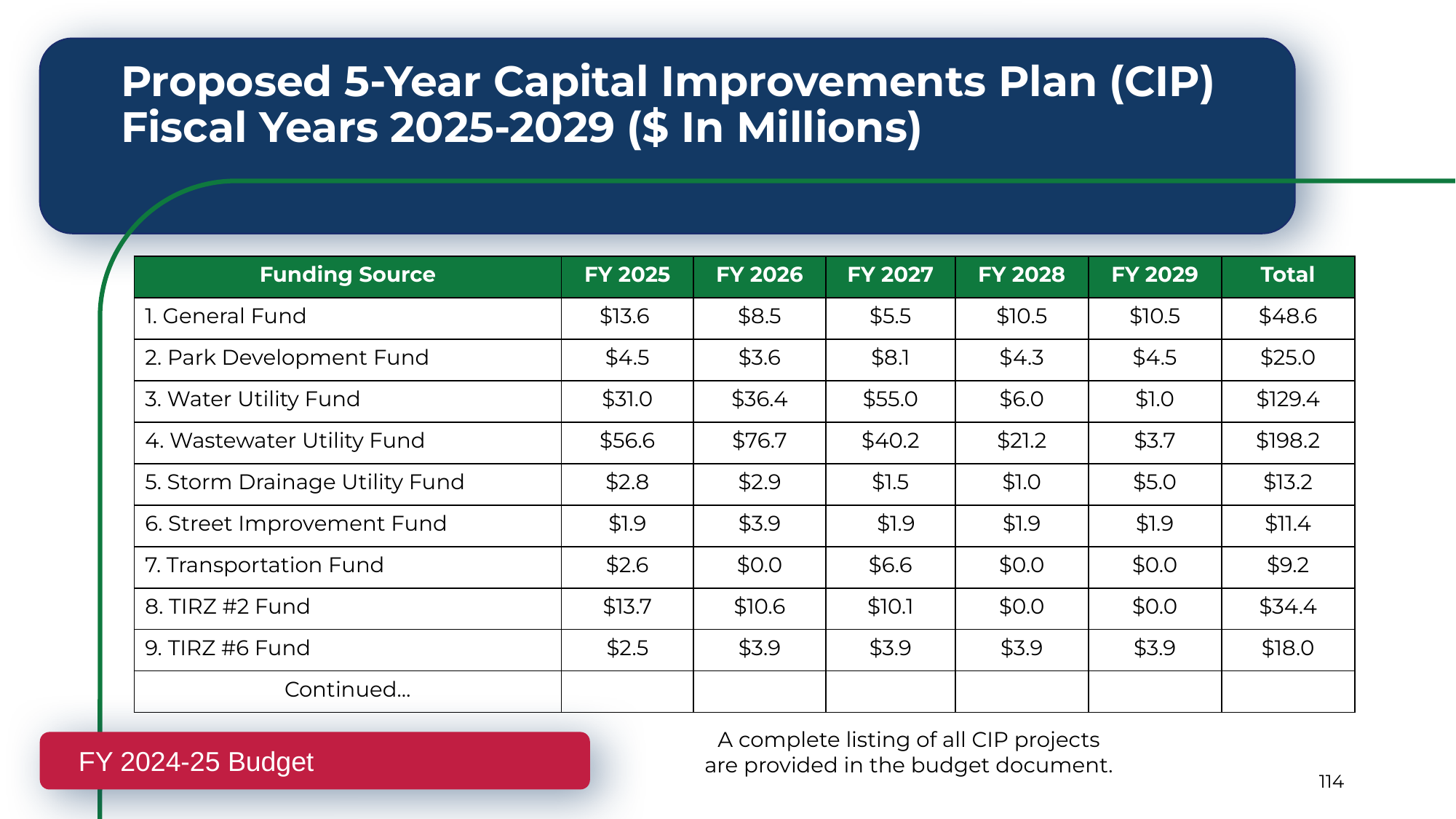

Proposed 5-Year Capital Improvements Plan (CIP)
Fiscal Years 2025-2029 ($ In Millions)

| Funding Source | FY 2025 | FY 2026 | FY 2027 | FY 2028 | FY 2029 | Total |
| --- | --- | --- | --- | --- | --- | --- |
| 1. General Fund | $13.6 | $8.5 | $5.5 | $10.5 | $10.5 | $48.6 |
| 2. Park Development Fund | $4.5 | $3.6 | $8.1 | $4.3 | $4.5 | $25.0 |
| 3. Water Utility Fund | $31.0 | $36.4 | $55.0 | $6.0 | $1.0 | $129.4 |
| 4. Wastewater Utility Fund | $56.6 | $76.7 | $40.2 | $21.2 | $3.7 | $198.2 |
| 5. Storm Drainage Utility Fund | $2.8 | $2.9 | $1.5 | $1.0 | $5.0 | $13.2 |
| 6. Street Improvement Fund | $1.9 | $3.9 | $1.9 | $1.9 | $1.9 | $11.4 |
| 7. Transportation Fund | $2.6 | $0.0 | $6.6 | $0.0 | $0.0 | $9.2 |
| 8. TIRZ #2 Fund | $13.7 | $10.6 | $10.1 | $0.0 | $0.0 | $34.4 |
| 9. TIRZ #6 Fund | $2.5 | $3.9 | $3.9 | $3.9 | $3.9 | $18.0 |
| Continued… |  |  |  |  |  |  |
A complete listing of all CIP projects are provided in the budget document.​

FY 2024-25 Proposed Budget

FY 2024-25 Budget
114